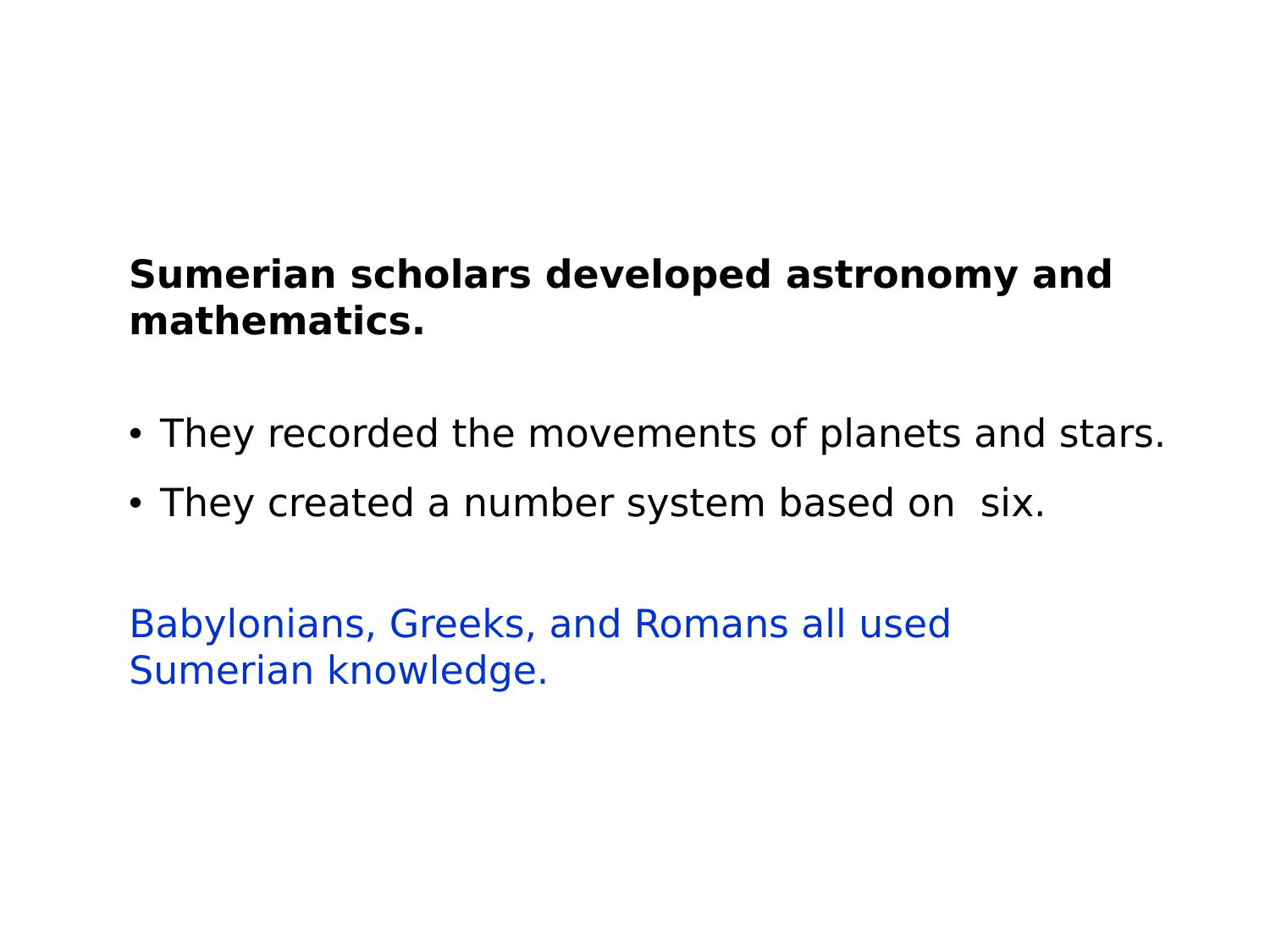

Sumerian scholars developed astronomy and mathematics.
They recorded the movements of planets and stars.
They created a number system based on  six.
Babylonians, Greeks, and Romans all used Sumerian knowledge.